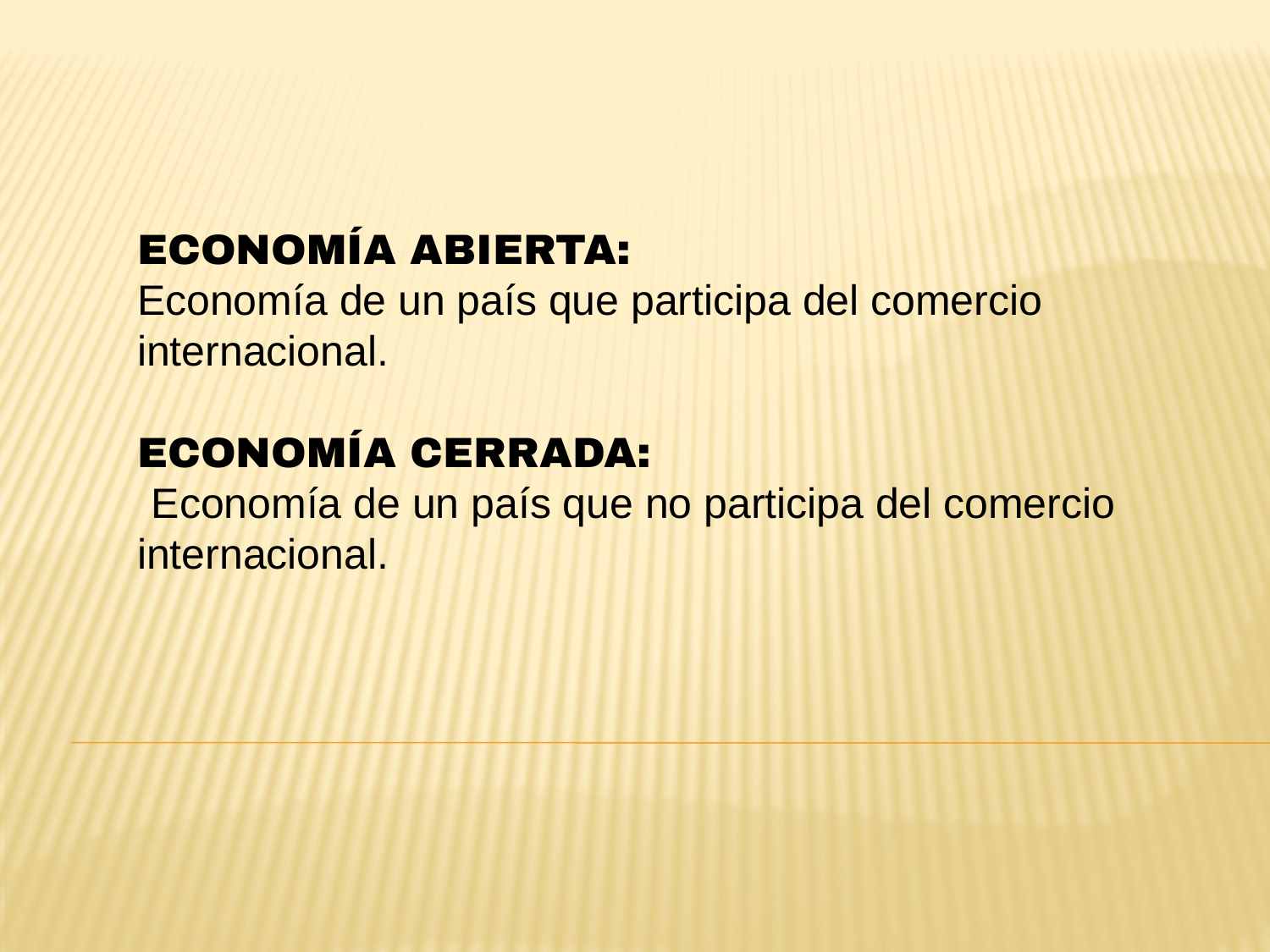

#
ECONOMÍA ABIERTA:
Economía de un país que participa del comercio internacional.

ECONOMÍA CERRADA:
 Economía de un país que no participa del comercio internacional.